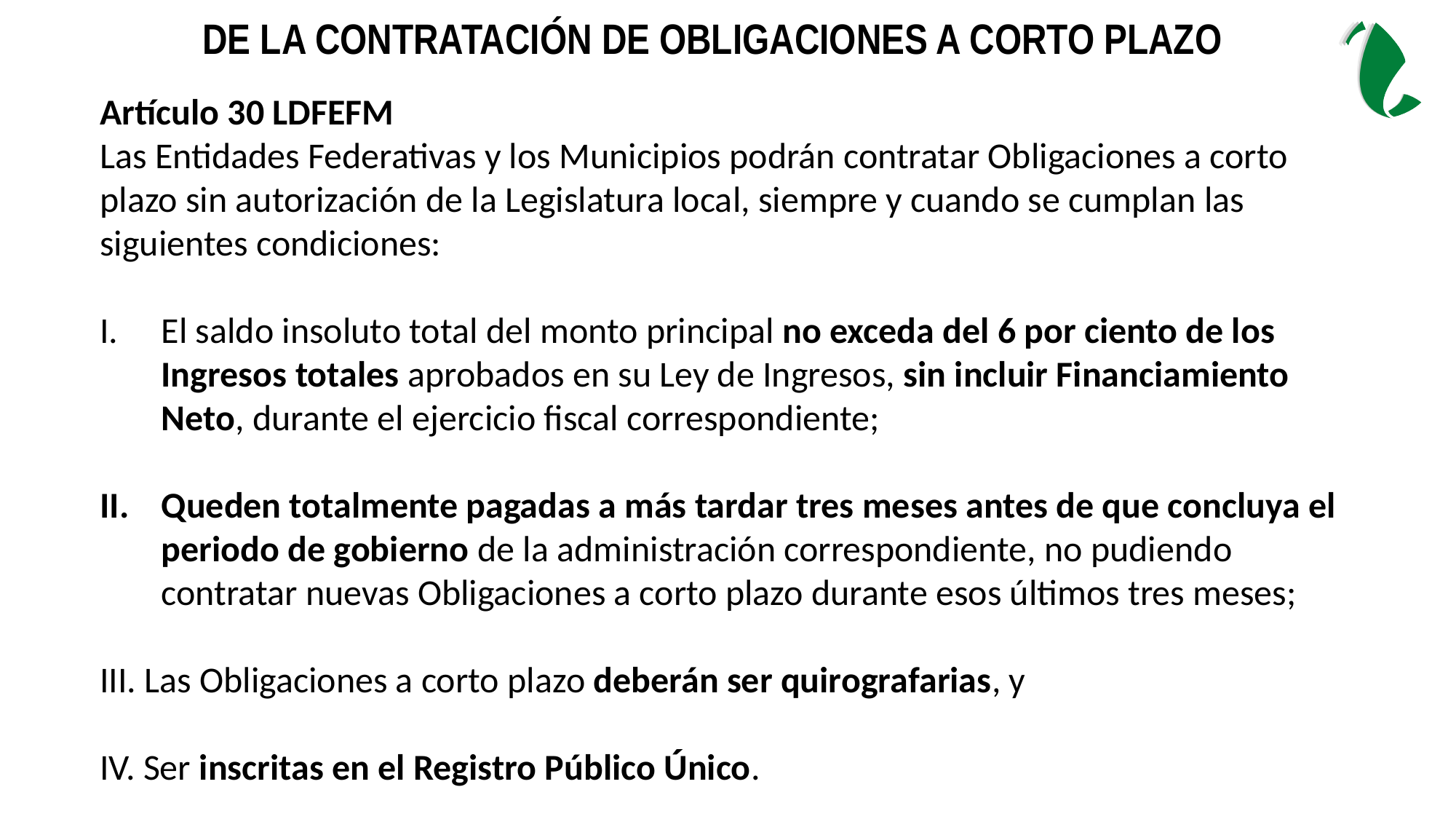

De la Contratación de Obligaciones a Corto Plazo
Artículo 30 LDFEFM
Las Entidades Federativas y los Municipios podrán contratar Obligaciones a corto plazo sin autorización de la Legislatura local, siempre y cuando se cumplan las siguientes condiciones:

El saldo insoluto total del monto principal no exceda del 6 por ciento de los Ingresos totales aprobados en su Ley de Ingresos, sin incluir Financiamiento Neto, durante el ejercicio fiscal correspondiente;

Queden totalmente pagadas a más tardar tres meses antes de que concluya el periodo de gobierno de la administración correspondiente, no pudiendo contratar nuevas Obligaciones a corto plazo durante esos últimos tres meses;

III. Las Obligaciones a corto plazo deberán ser quirografarias, y

IV. Ser inscritas en el Registro Público Único.